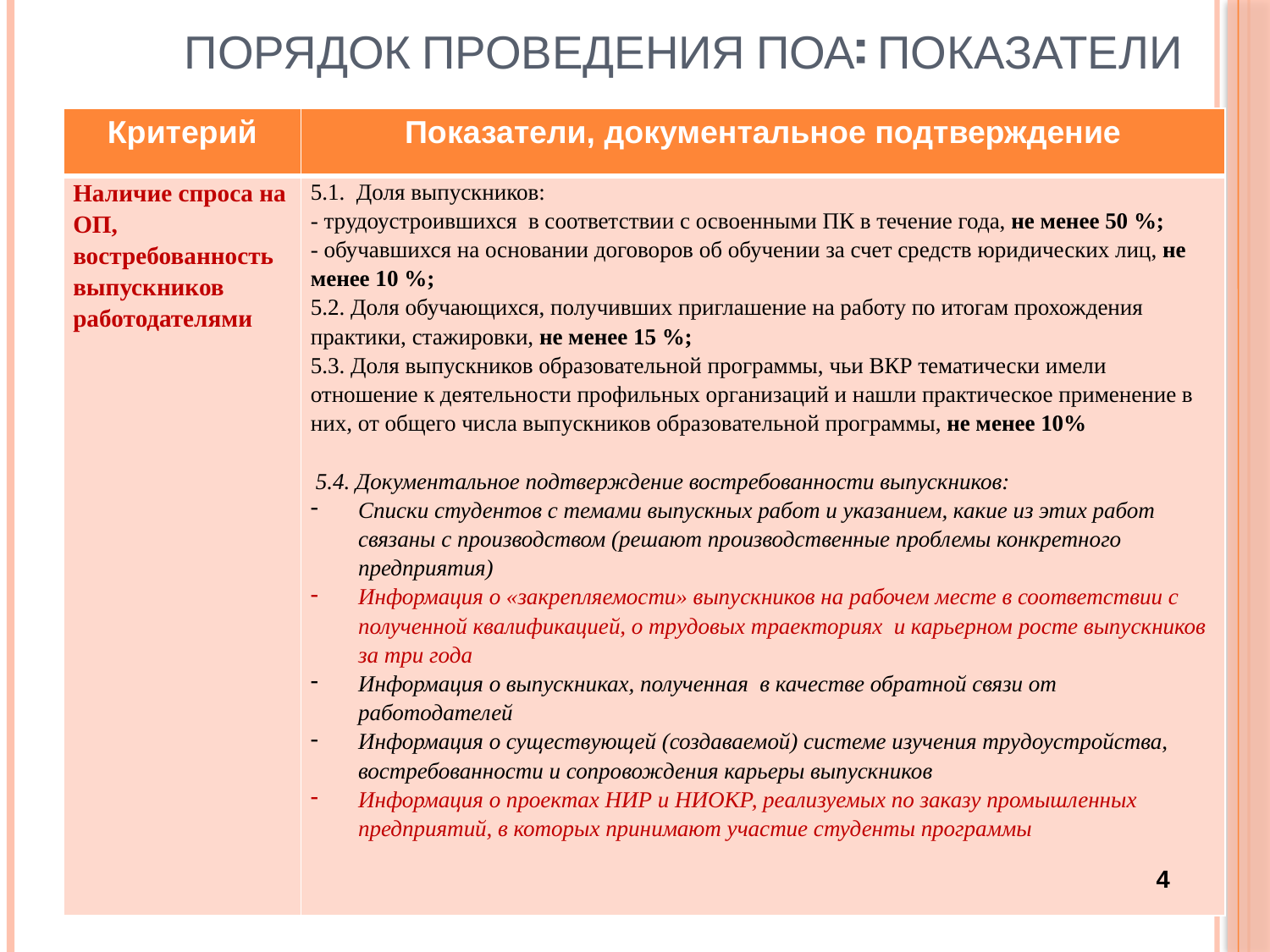

# Порядок проведения ПОА: показатели
| Критерий | Показатели, документальное подтверждение |
| --- | --- |
| Наличие спроса на ОП, востребованность выпускников работодателями | 5.1. Доля выпускников: - трудоустроившихся в соответствии с освоенными ПК в течение года, не менее 50 %; - обучавшихся на основании договоров об обучении за счет средств юридических лиц, не менее 10 %; 5.2. Доля обучающихся, получивших приглашение на работу по итогам прохождения практики, стажировки, не менее 15 %; 5.3. Доля выпускников образовательной программы, чьи ВКР тематически имели отношение к деятельности профильных организаций и нашли практическое применение в них, от общего числа выпускников образовательной программы, не менее 10%   5.4. Документальное подтверждение востребованности выпускников: Списки студентов с темами выпускных работ и указанием, какие из этих работ связаны с производством (решают производственные проблемы конкретного предприятия) Информация о «закрепляемости» выпускников на рабочем месте в соответствии с полученной квалификацией, о трудовых траекториях и карьерном росте выпускников за три года Информация о выпускниках, полученная в качестве обратной связи от работодателей Информация о существующей (создаваемой) системе изучения трудоустройства, востребованности и сопровождения карьеры выпускников Информация о проектах НИР и НИОКР, реализуемых по заказу промышленных предприятий, в которых принимают участие студенты программы |
4